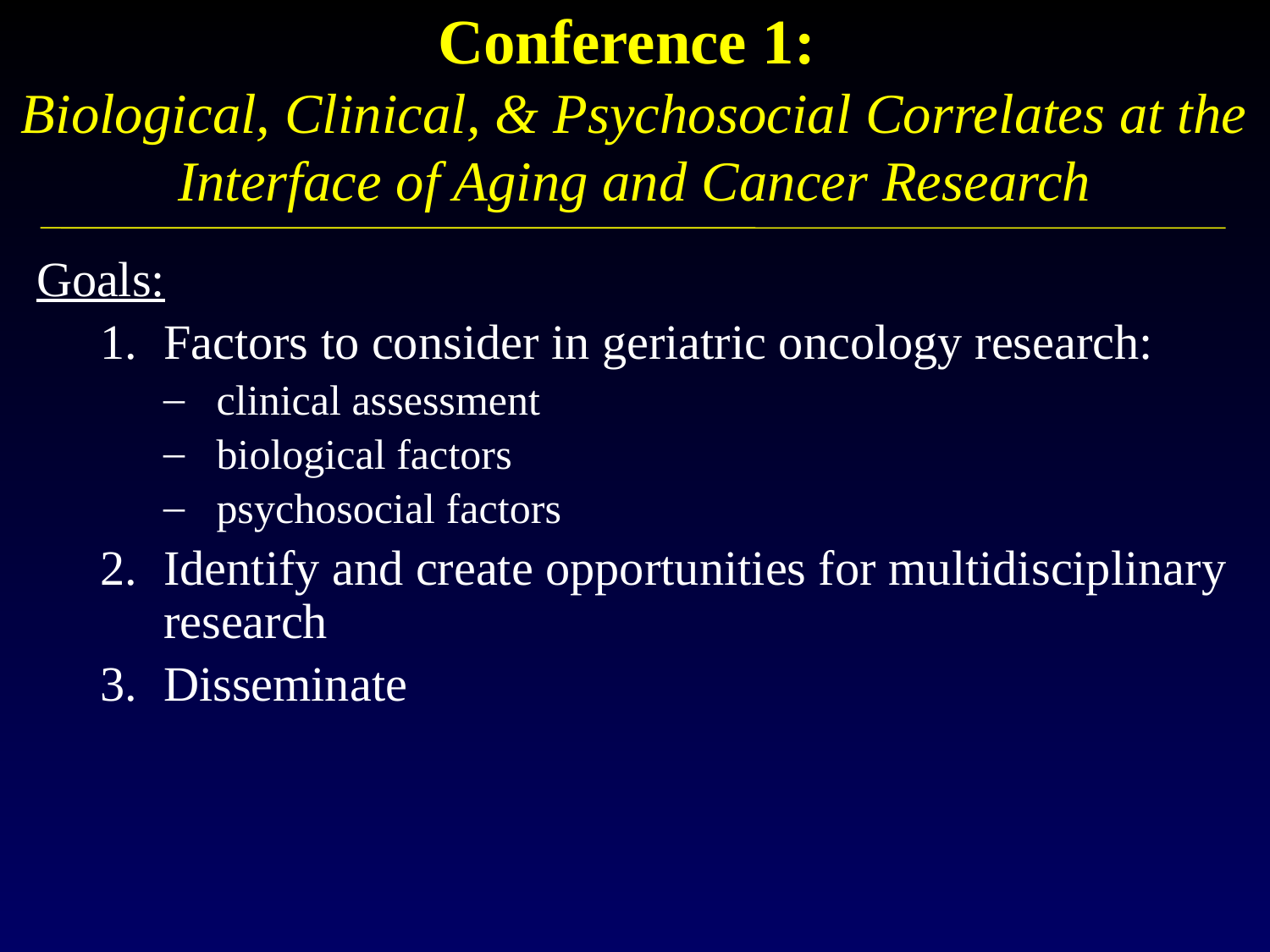

# Conference 1: Biological, Clinical, & Psychosocial Correlates at the Interface of Aging and Cancer Research

Goals:
Factors to consider in geriatric oncology research:
clinical assessment
biological factors
psychosocial factors
Identify and create opportunities for multidisciplinary research
Disseminate